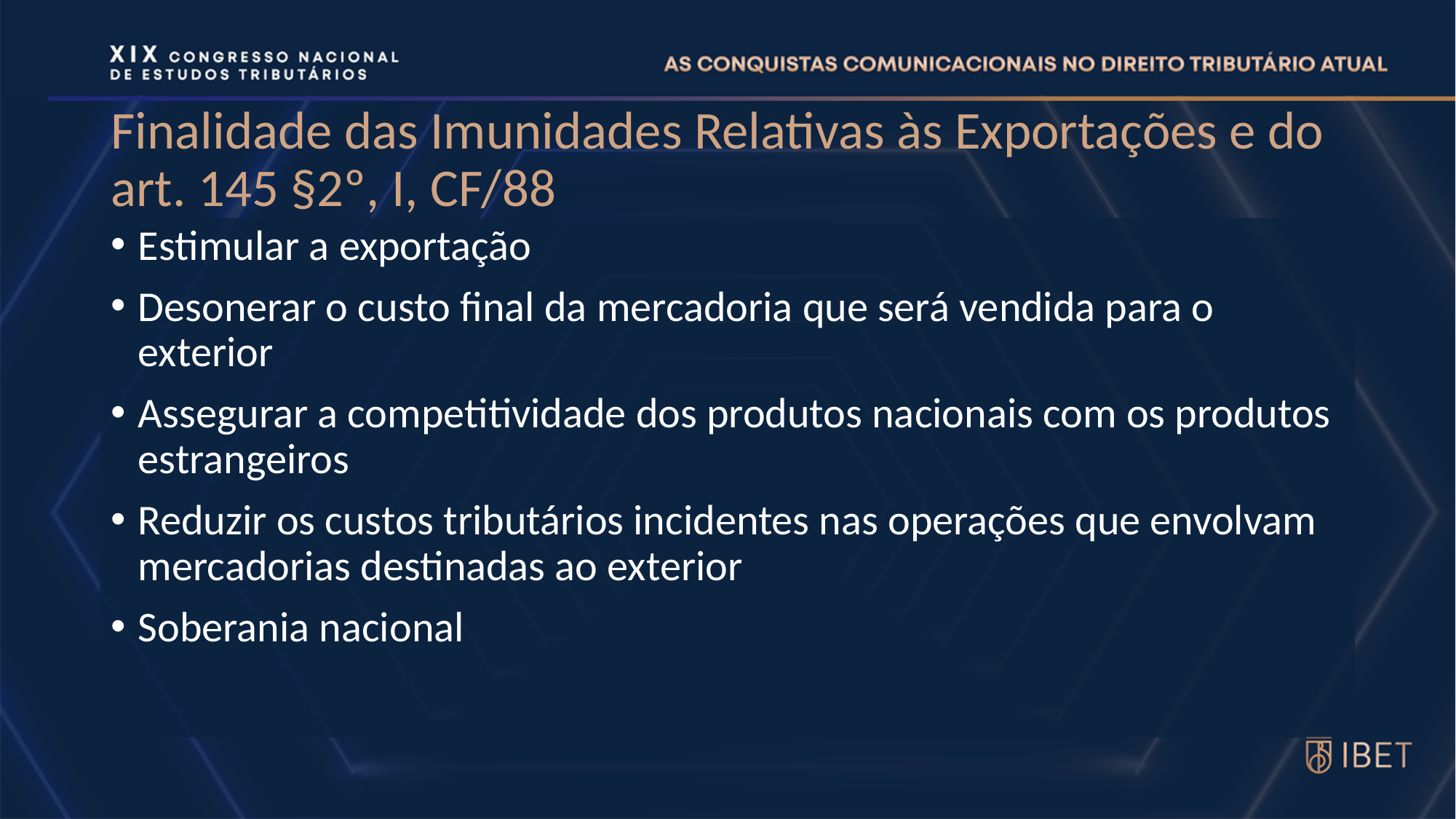

# Finalidade das Imunidades Relativas às Exportações e do art. 145 §2º, I, CF/88
Estimular a exportação
Desonerar o custo final da mercadoria que será vendida para o exterior
Assegurar a competitividade dos produtos nacionais com os produtos estrangeiros
Reduzir os custos tributários incidentes nas operações que envolvam mercadorias destinadas ao exterior
Soberania nacional